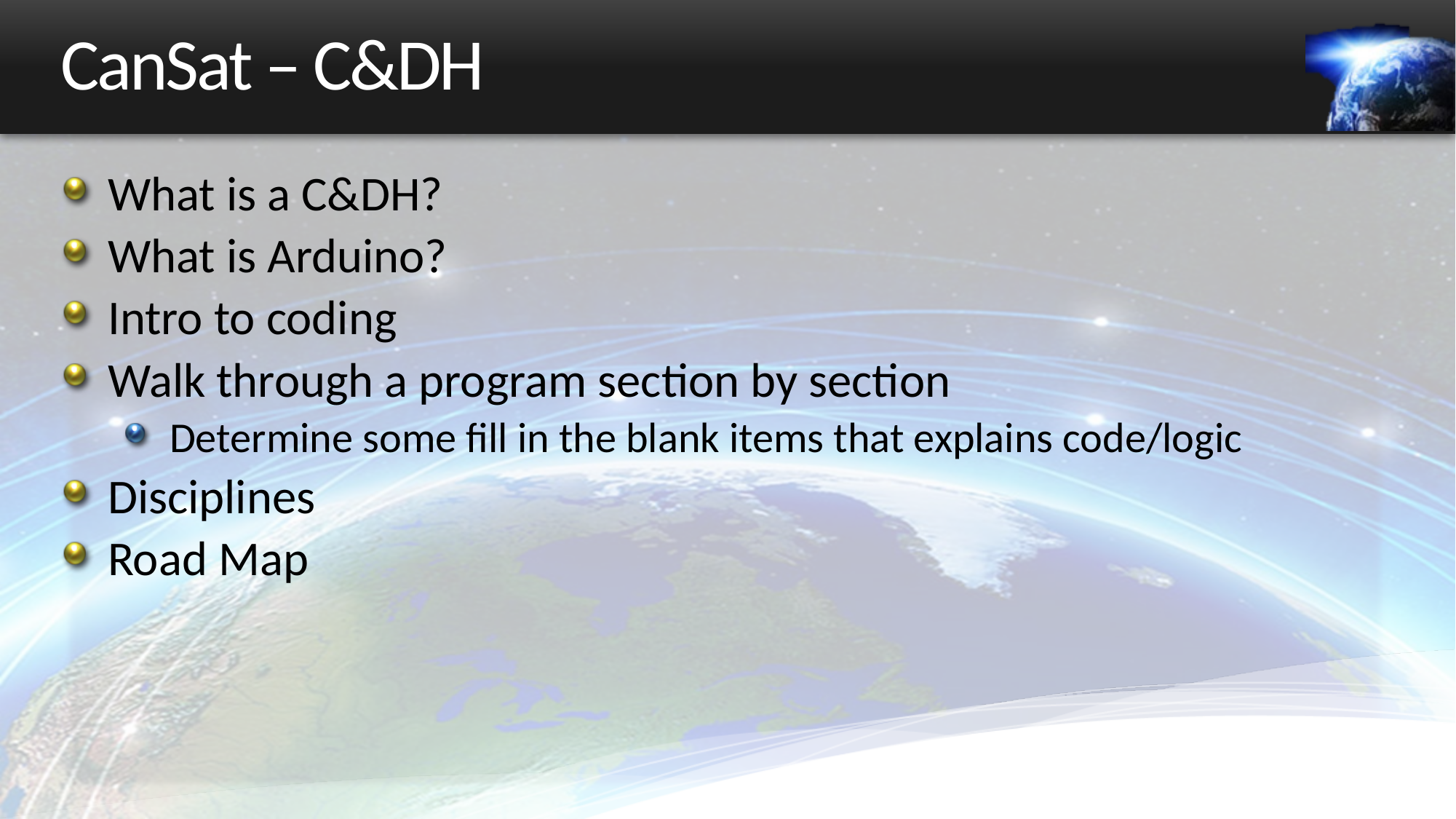

# CanSat – C&DH
What is a C&DH?
What is Arduino?
Intro to coding
Walk through a program section by section
Determine some fill in the blank items that explains code/logic
Disciplines
Road Map